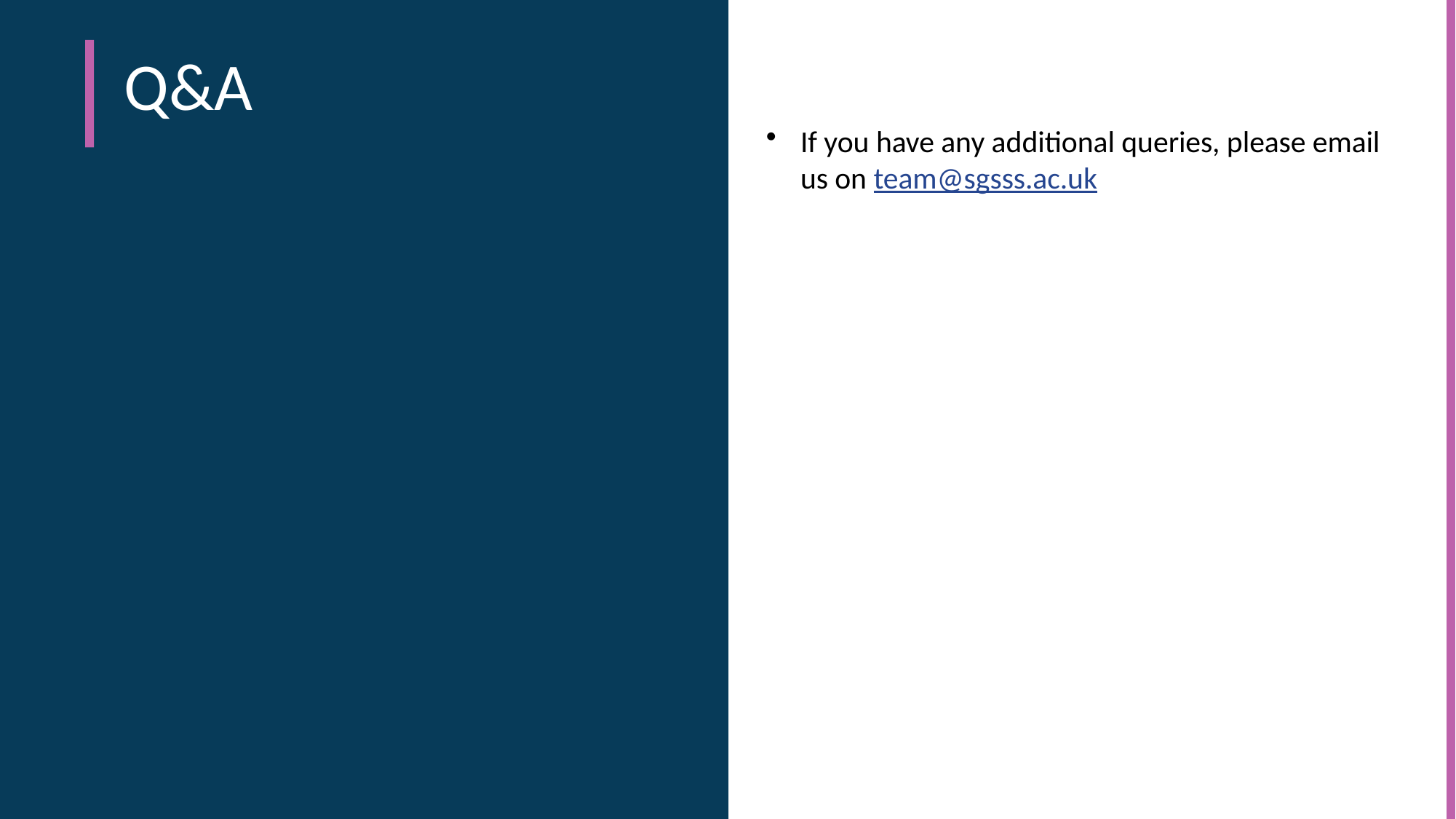

# Q&A

If you have any additional queries, please email us on team@sgsss.ac.uk